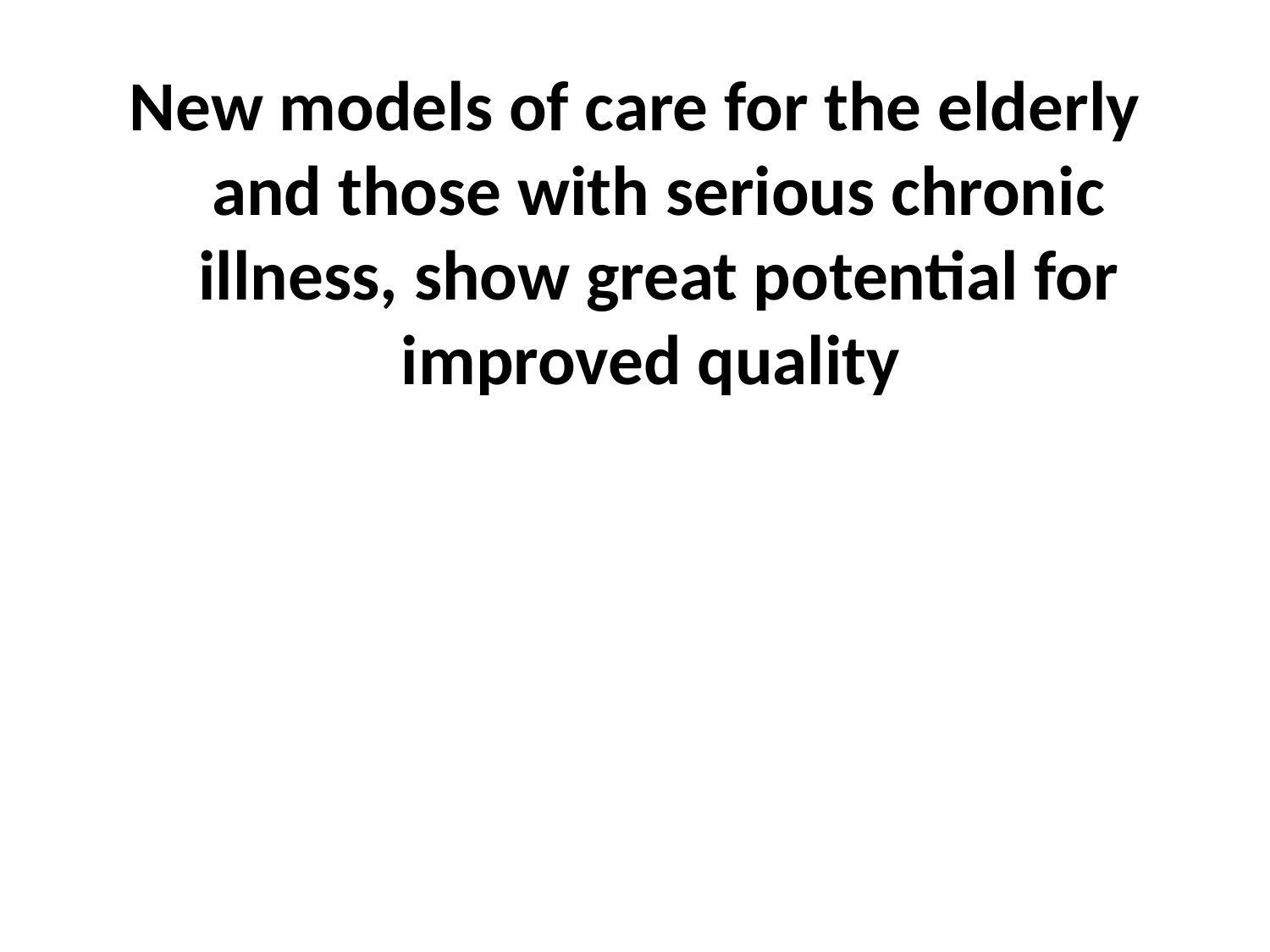

# New models of care for the elderly and those with serious chronic illness, show great potential for improved quality